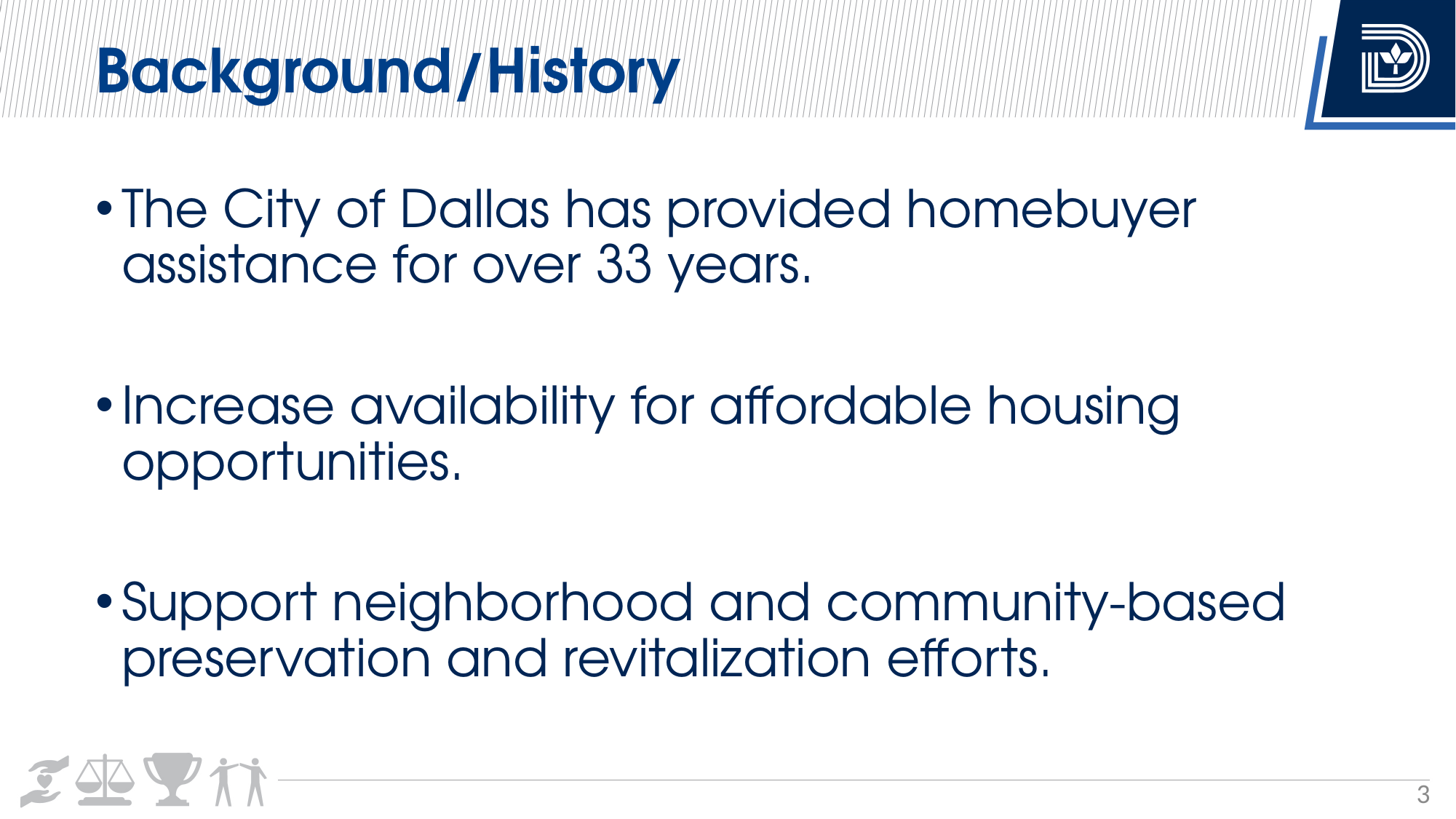

Background/History
The City of Dallas has provided homebuyer assistance for over 33 years.

Increase availability for affordable housing opportunities.

Support neighborhood and community-based preservation and revitalization efforts.
3